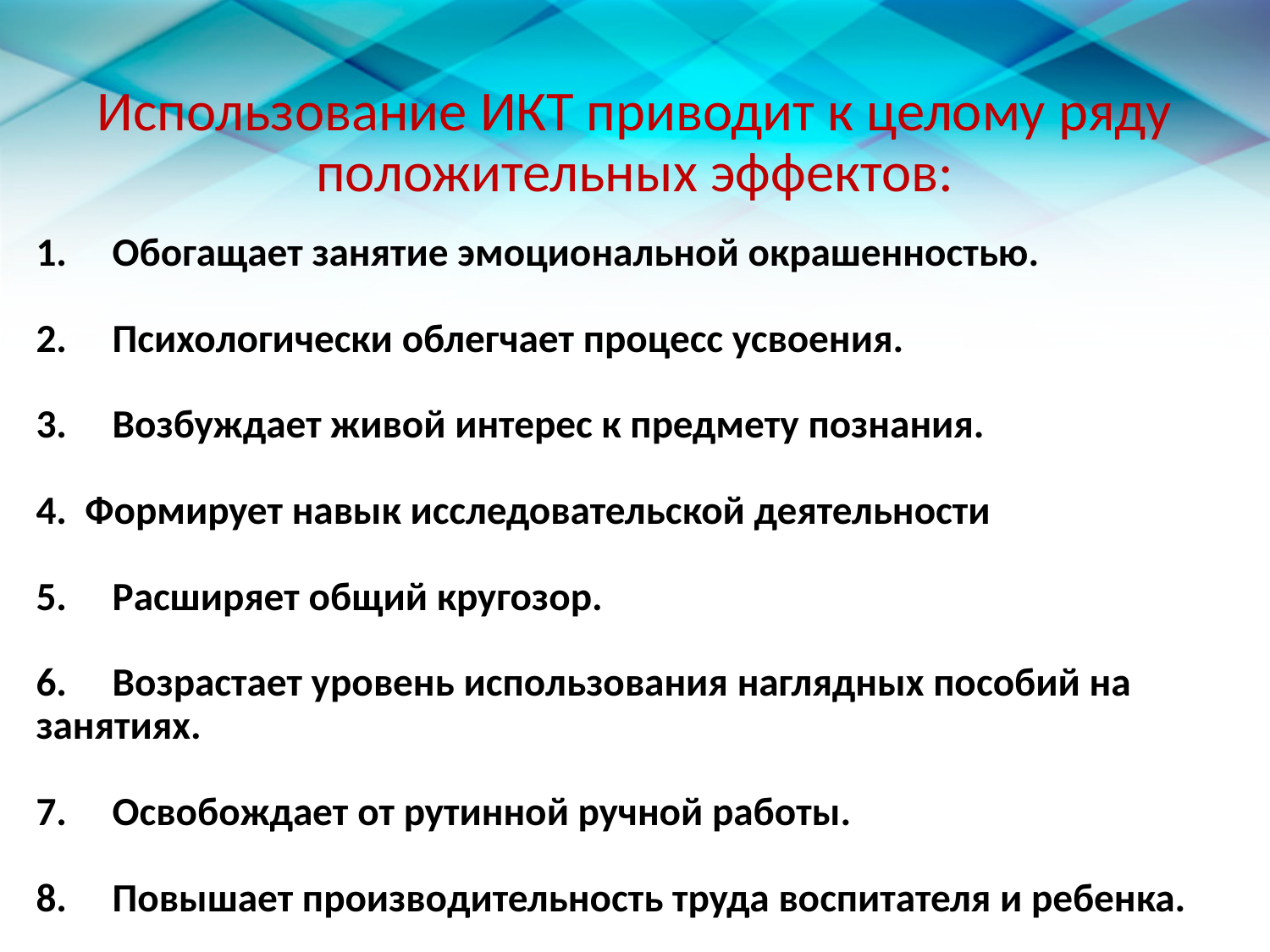

# Использование ИКТ приводит к целому ряду положительных эффектов:
1.     Обогащает занятие эмоциональной окрашенностью.
 
2.     Психологически облегчает процесс усвоения.
 
3.     Возбуждает живой интерес к предмету познания.
4.  Формирует навык исследовательской деятельности
 
5.     Расширяет общий кругозор.
 
6.     Возрастает уровень использования наглядных пособий на занятиях.
 
7.     Освобождает от рутинной ручной работы.
 
8.     Повышает производительность труда воспитателя и ребенка.